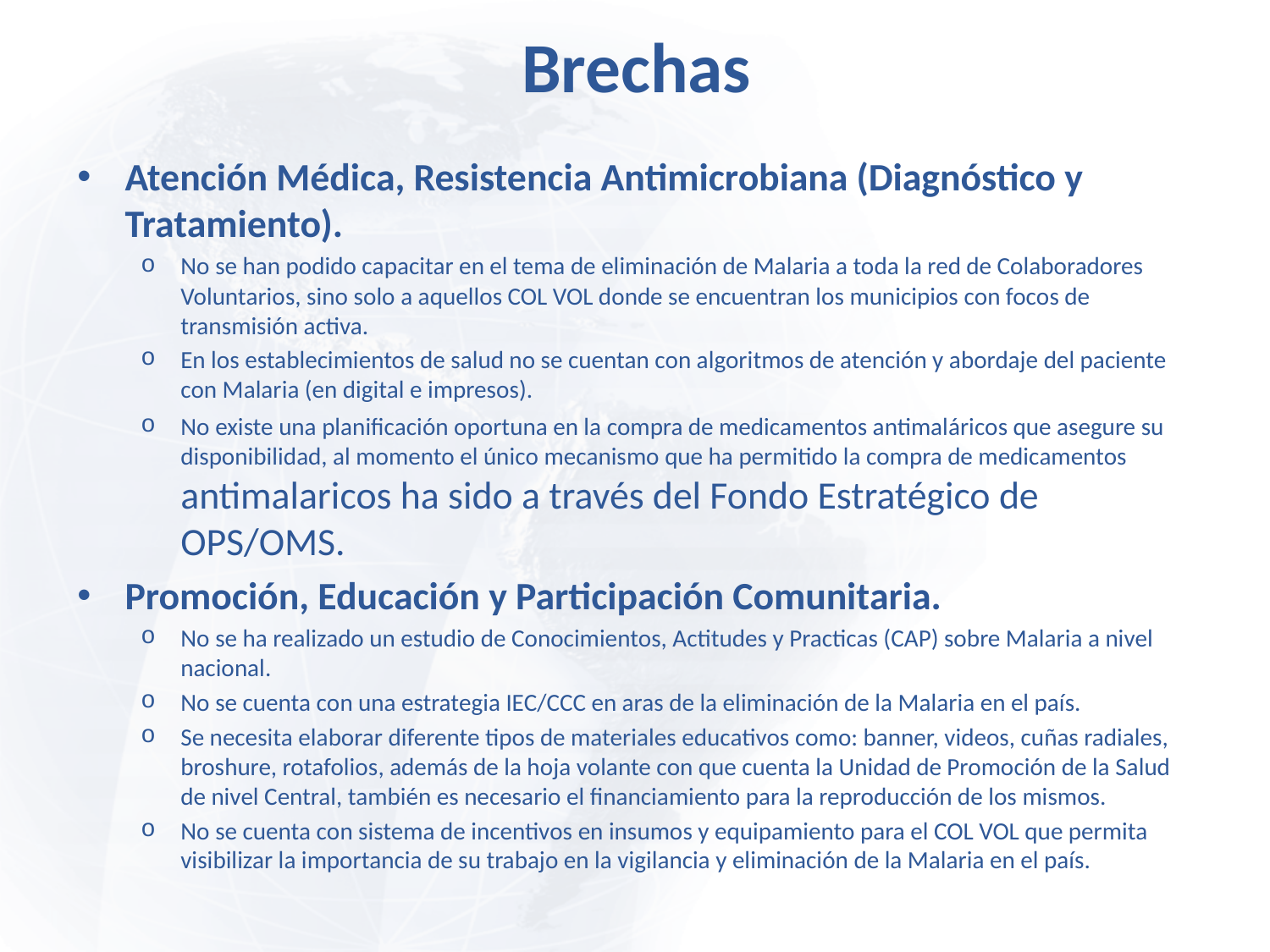

# Brechas
Atención Médica, Resistencia Antimicrobiana (Diagnóstico y Tratamiento).
No se han podido capacitar en el tema de eliminación de Malaria a toda la red de Colaboradores Voluntarios, sino solo a aquellos COL VOL donde se encuentran los municipios con focos de transmisión activa.
En los establecimientos de salud no se cuentan con algoritmos de atención y abordaje del paciente con Malaria (en digital e impresos).
No existe una planificación oportuna en la compra de medicamentos antimaláricos que asegure su disponibilidad, al momento el único mecanismo que ha permitido la compra de medicamentos antimalaricos ha sido a través del Fondo Estratégico de OPS/OMS.
Promoción, Educación y Participación Comunitaria.
No se ha realizado un estudio de Conocimientos, Actitudes y Practicas (CAP) sobre Malaria a nivel nacional.
No se cuenta con una estrategia IEC/CCC en aras de la eliminación de la Malaria en el país.
Se necesita elaborar diferente tipos de materiales educativos como: banner, videos, cuñas radiales, broshure, rotafolios, además de la hoja volante con que cuenta la Unidad de Promoción de la Salud de nivel Central, también es necesario el financiamiento para la reproducción de los mismos.
No se cuenta con sistema de incentivos en insumos y equipamiento para el COL VOL que permita visibilizar la importancia de su trabajo en la vigilancia y eliminación de la Malaria en el país.